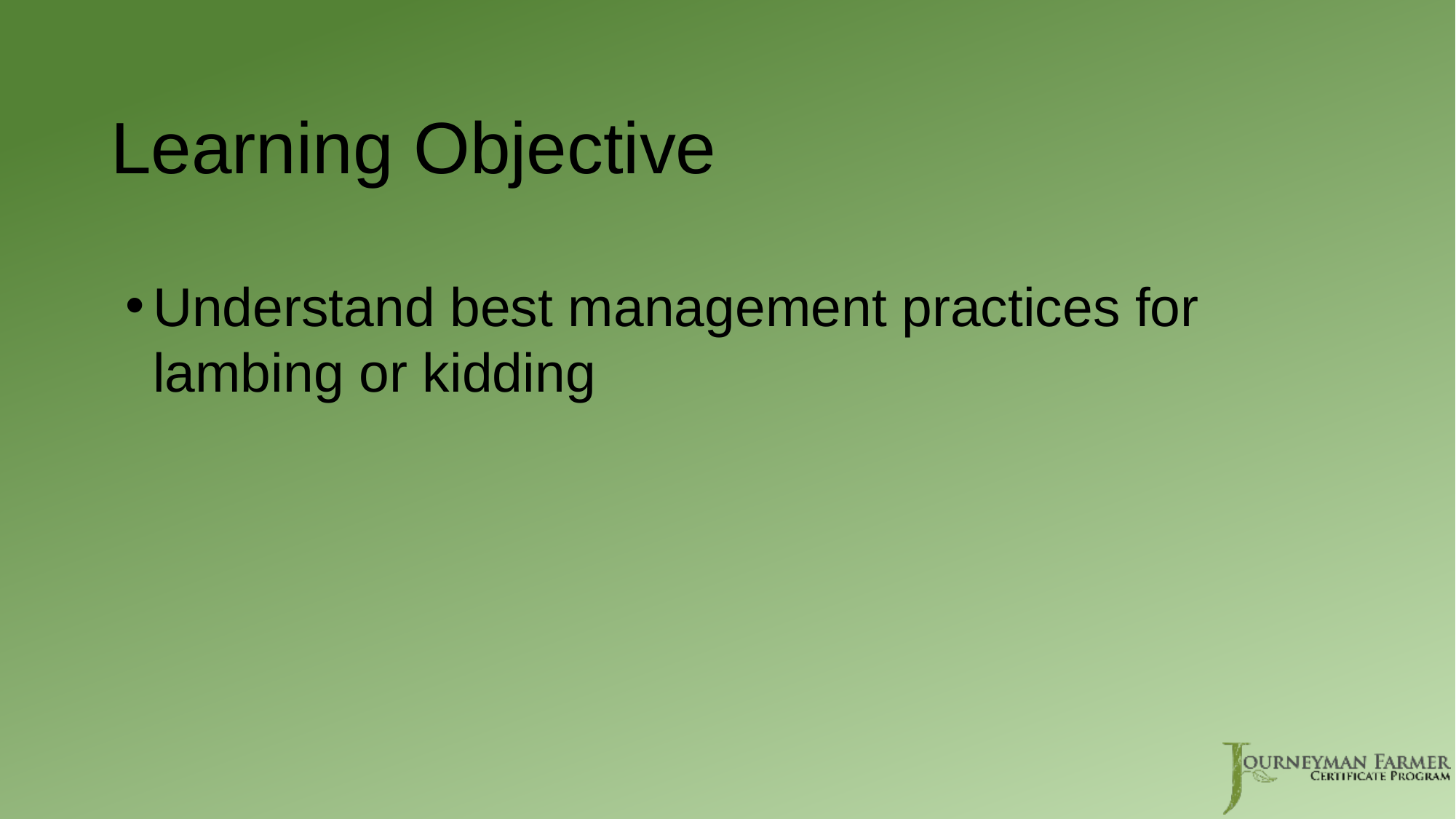

# Learning Objective
Understand best management practices for lambing or kidding